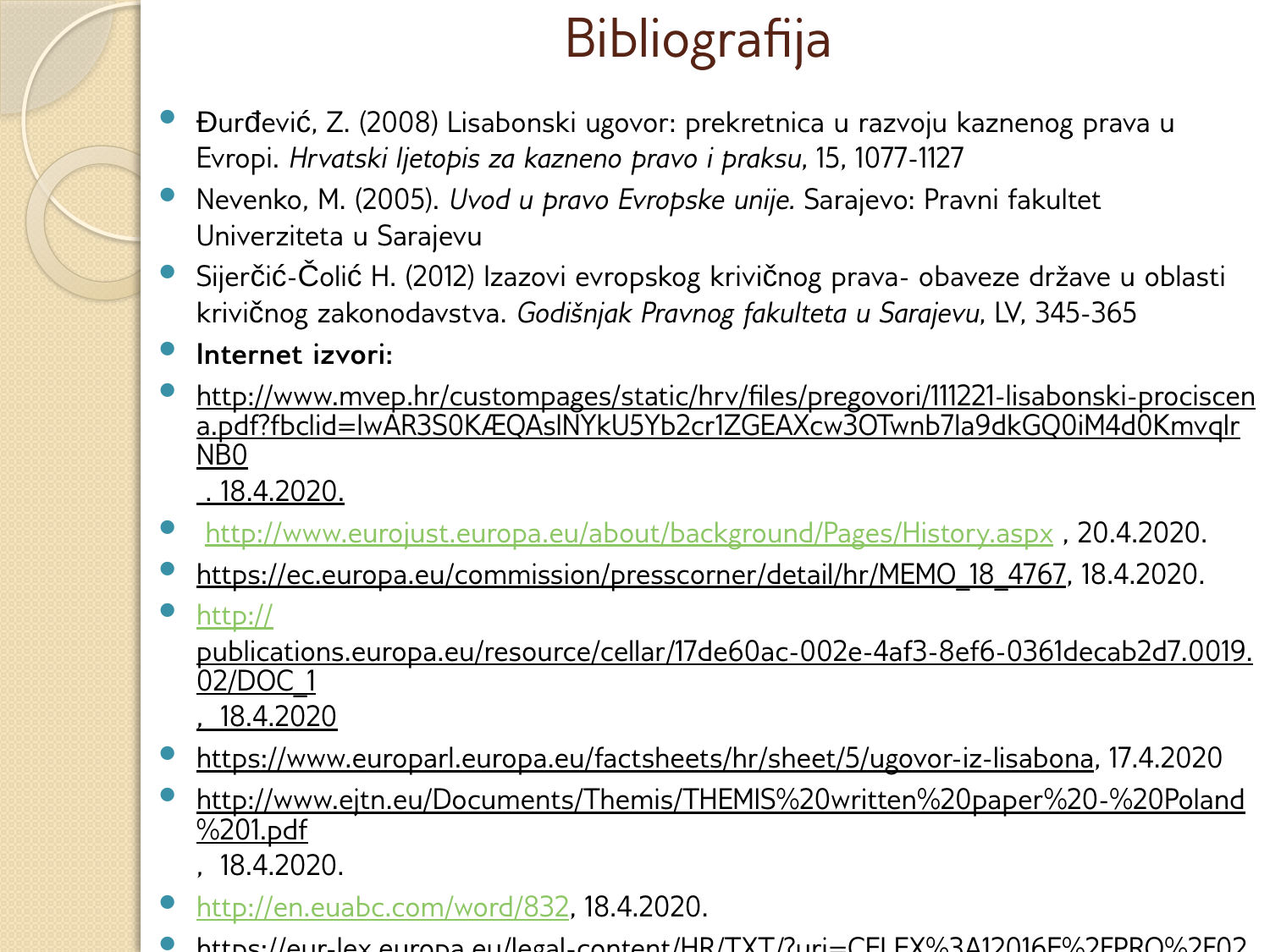

# Bibliografija
Đurđević, Z. (2008) Lisabonski ugovor: prekretnica u razvoju kaznenog prava u Evropi. Hrvatski ljetopis za kazneno pravo i praksu, 15, 1077-1127
Nevenko, M. (2005). Uvod u pravo Evropske unije. Sarajevo: Pravni fakultet Univerziteta u Sarajevu
Sijerčić-Čolić H. (2012) Izazovi evropskog krivičnog prava- obaveze države u oblasti krivičnog zakonodavstva. Godišnjak Pravnog fakulteta u Sarajevu, LV, 345-365
Internet izvori:
http://www.mvep.hr/custompages/static/hrv/files/pregovori/111221-lisabonski-prociscena.pdf?fbclid=IwAR3S0KAEQAslNYkU5Yb2cr1ZGEAXcw3OTwnb7Ia9dkGQ0iM4d0KmvqlrNB0 . 18.4.2020.
 http://www.eurojust.europa.eu/about/background/Pages/History.aspx , 20.4.2020.
https://ec.europa.eu/commission/presscorner/detail/hr/MEMO_18_4767, 18.4.2020.
http://publications.europa.eu/resource/cellar/17de60ac-002e-4af3-8ef6-0361decab2d7.0019.02/DOC_1,  18.4.2020
https://www.europarl.europa.eu/factsheets/hr/sheet/5/ugovor-iz-lisabona, 17.4.2020
http://www.ejtn.eu/Documents/Themis/THEMIS%20written%20paper%20-%20Poland%201.pdf,  18.4.2020.
http://en.euabc.com/word/832, 18.4.2020.
https://eur-lex.europa.eu/legal-content/HR/TXT/?uri=CELEX%3A12016E%2FPRO%2F02, 20.4.2020